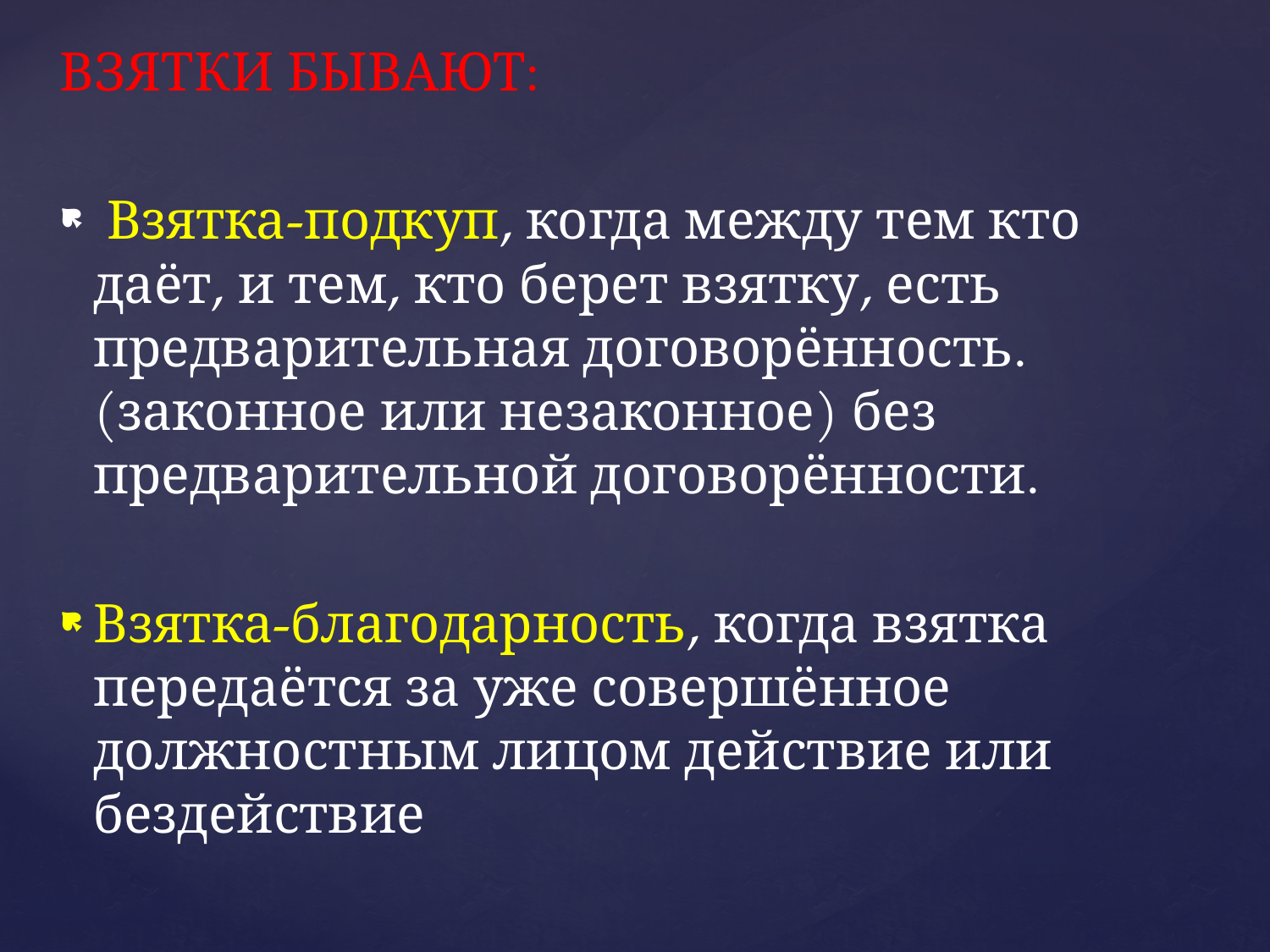

ВЗЯТКИ БЫВАЮТ:

 Взятка-подкуп, когда между тем кто даёт, и тем, кто берет взятку, есть предварительная договорённость. (законное или незаконное) без предварительной договорённости.

Взятка-благодарность, когда взятка передаётся за уже совершённое должностным лицом действие или бездействие